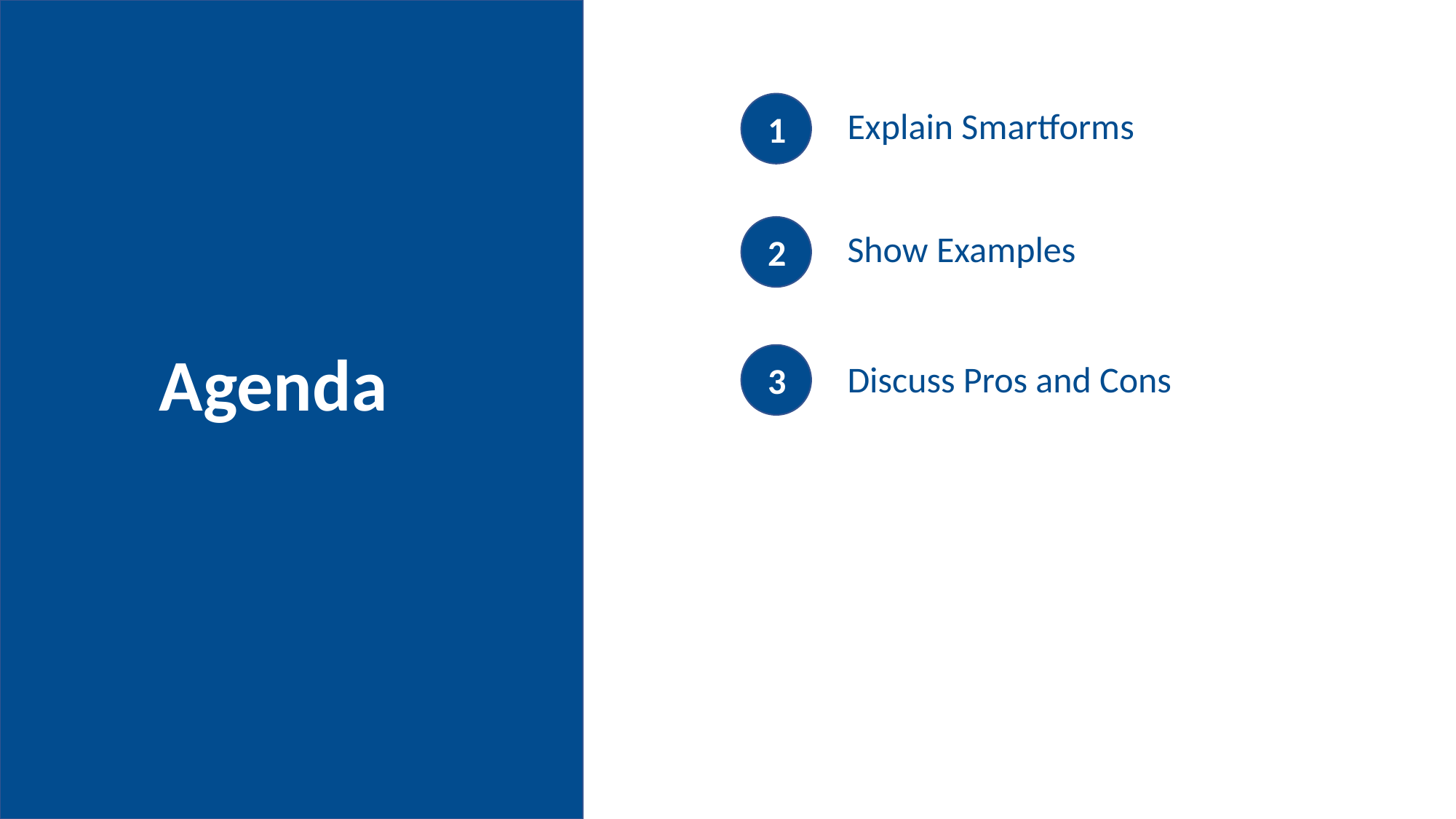

Explain Smartforms
1

Show Examples
2
Agenda

Discuss Pros and Cons
3
4
5